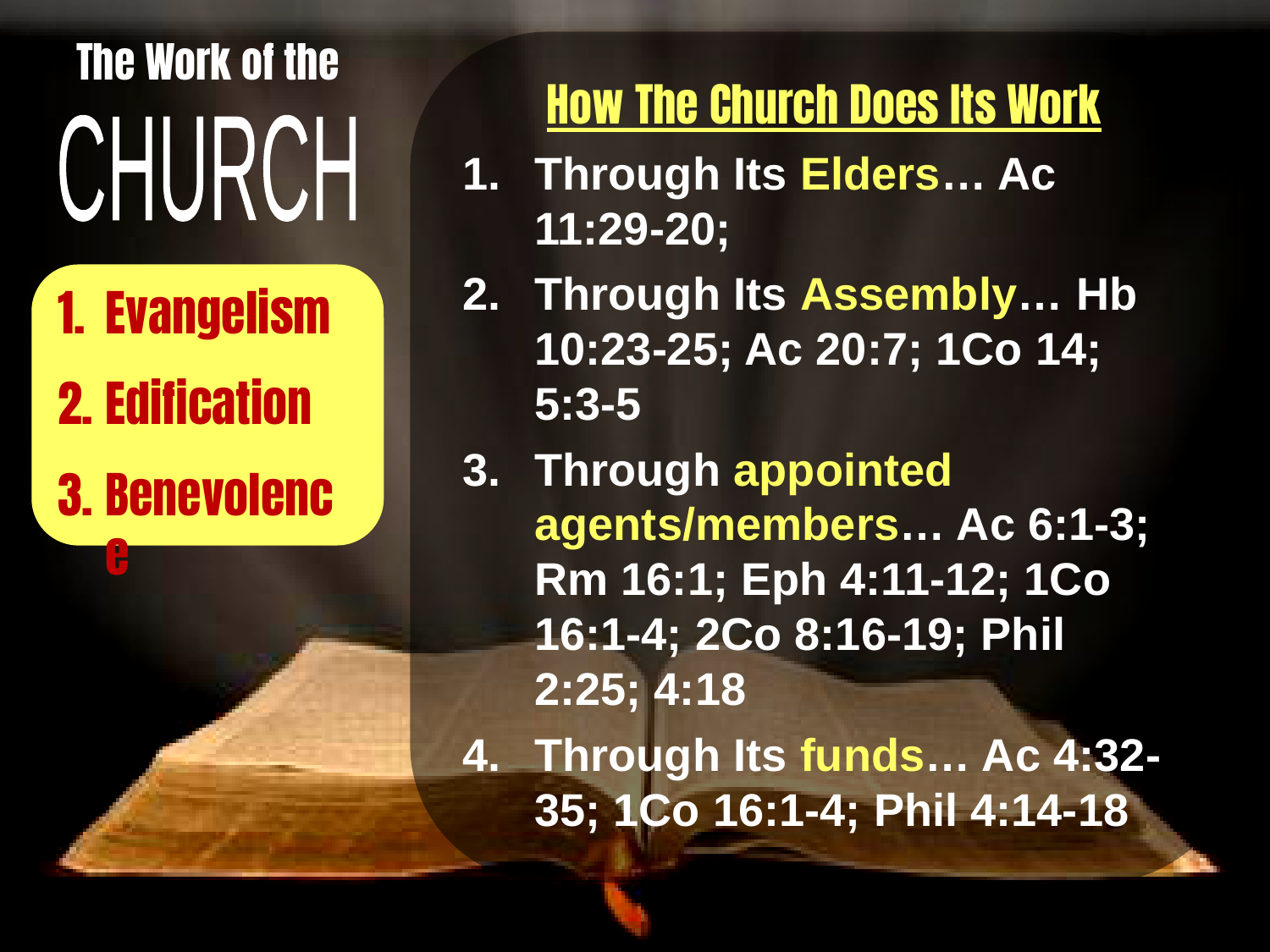

The Work of the
CHURCH
How The Church Does Its Work
Through Its Elders… Ac 11:29-20;
Through Its Assembly… Hb 10:23-25; Ac 20:7; 1Co 14; 5:3-5
Through appointed agents/members… Ac 6:1-3; Rm 16:1; Eph 4:11-12; 1Co 16:1-4; 2Co 8:16-19; Phil 2:25; 4:18
Through Its funds… Ac 4:32-35; 1Co 16:1-4; Phil 4:14-18
Evangelism
Edification
Benevolence